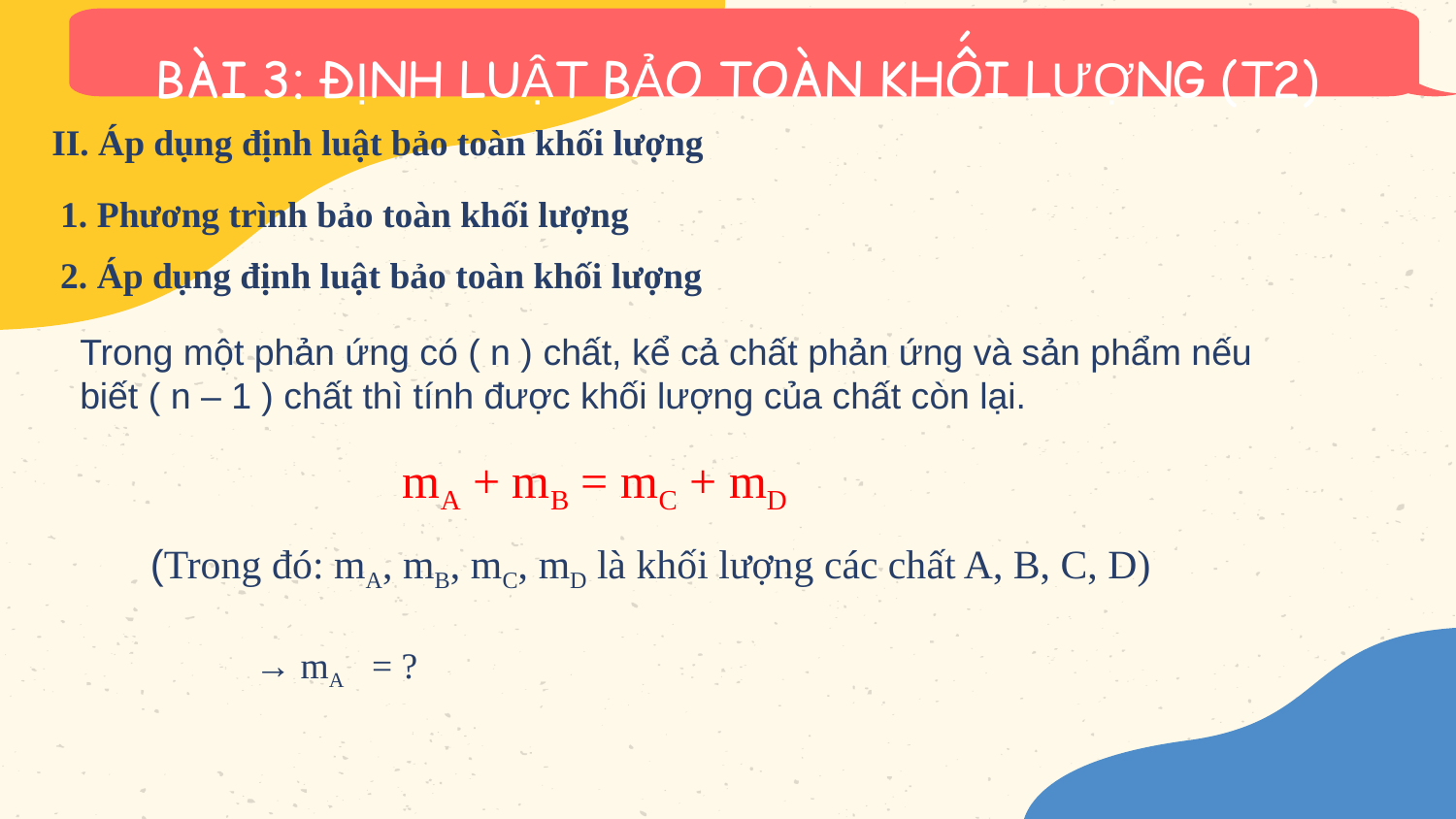

BÀI 3: ĐỊNH LUẬT BẢO TOÀN KHỐI LƯỢNG (T2)
II. Áp dụng định luật bảo toàn khối lượng
1. Phương trình bảo toàn khối lượng
2. Áp dụng định luật bảo toàn khối lượng
Trong một phản ứng có ( n ) chất, kể cả chất phản ứng và sản phẩm nếu biết ( n – 1 ) chất thì tính được khối lượng của chất còn lại.
		mA + mB = mC + mD
(Trong đó: mA, mB, mC, mD là khối lượng các chất A, B, C, D)
→ mA   = ?